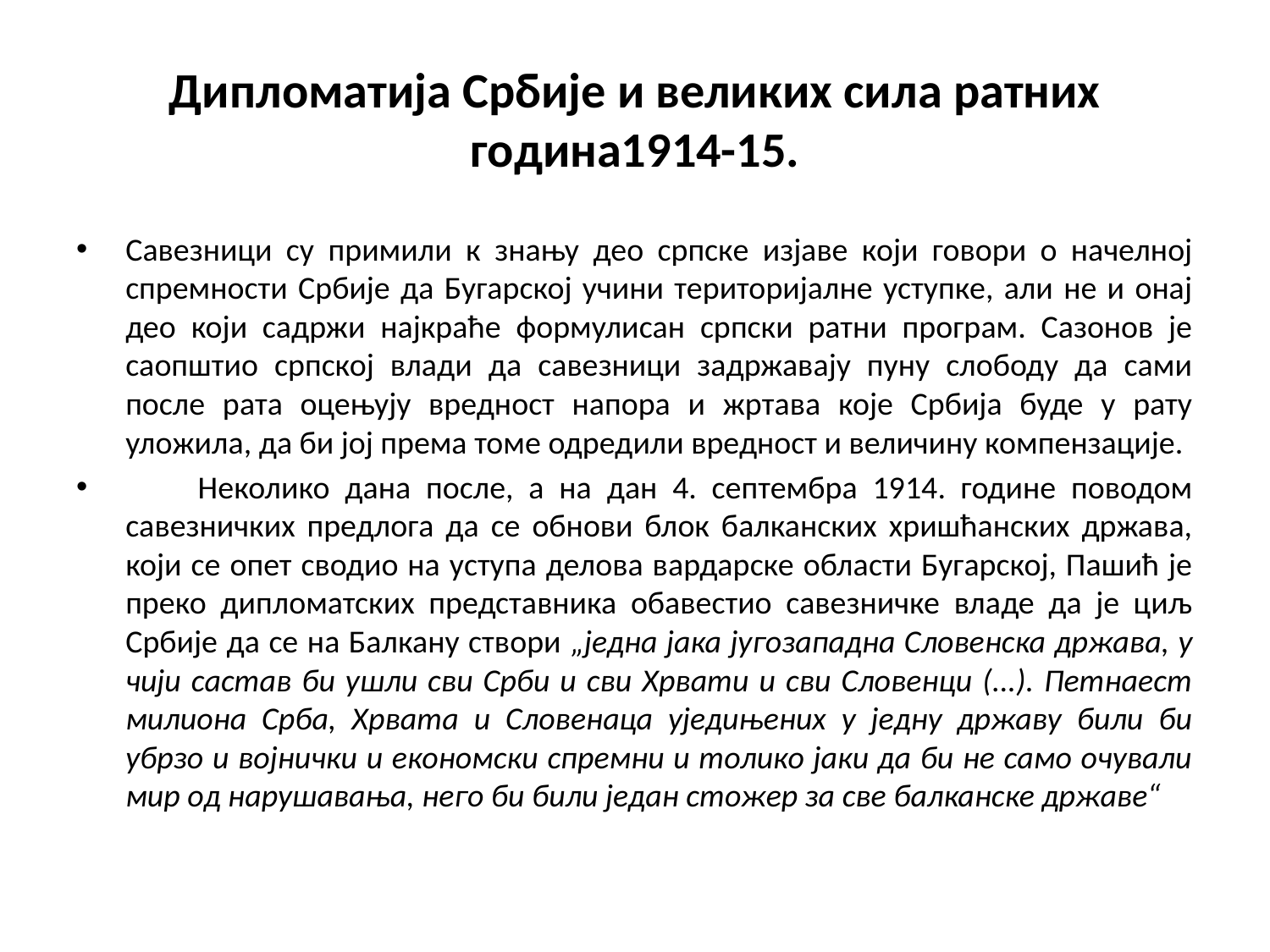

# Дипломатија Србије и великих сила ратних година1914-15.
Савезници су примили к знању део српске изјаве који говори о начелној спремности Србије да Бугарској учини територијалне уступке, али не и онај део који садржи најкраће формулисан српски ратни програм. Сазонов је саопштио српској влади да савезници задржавају пуну слободу да сами после рата оцењују вредност напора и жртава које Србија буде у рату уложила, да би јој према томе одредили вредност и величину компензације.
	Неколико дана после, а на дан 4. септембра 1914. године поводом савезничких предлога да се обнови блок балканских хришћанских држава, који се опет сводио на уступа делова вардарске области Бугарској, Пашић је преко дипломатских представника обавестио савезничке владе да је циљ Србије да се на Балкану створи „једна јака југозападна Словенска држава, у чији састав би ушли сви Срби и сви Хрвати и сви Словенци (...). Петнаест милиона Срба, Хрвата и Словенаца уједињених у једну државу били би убрзо и војнички и економски спремни и толико јаки да би не само очували мир од нарушавања, него би били један стожер за све балканске државе“